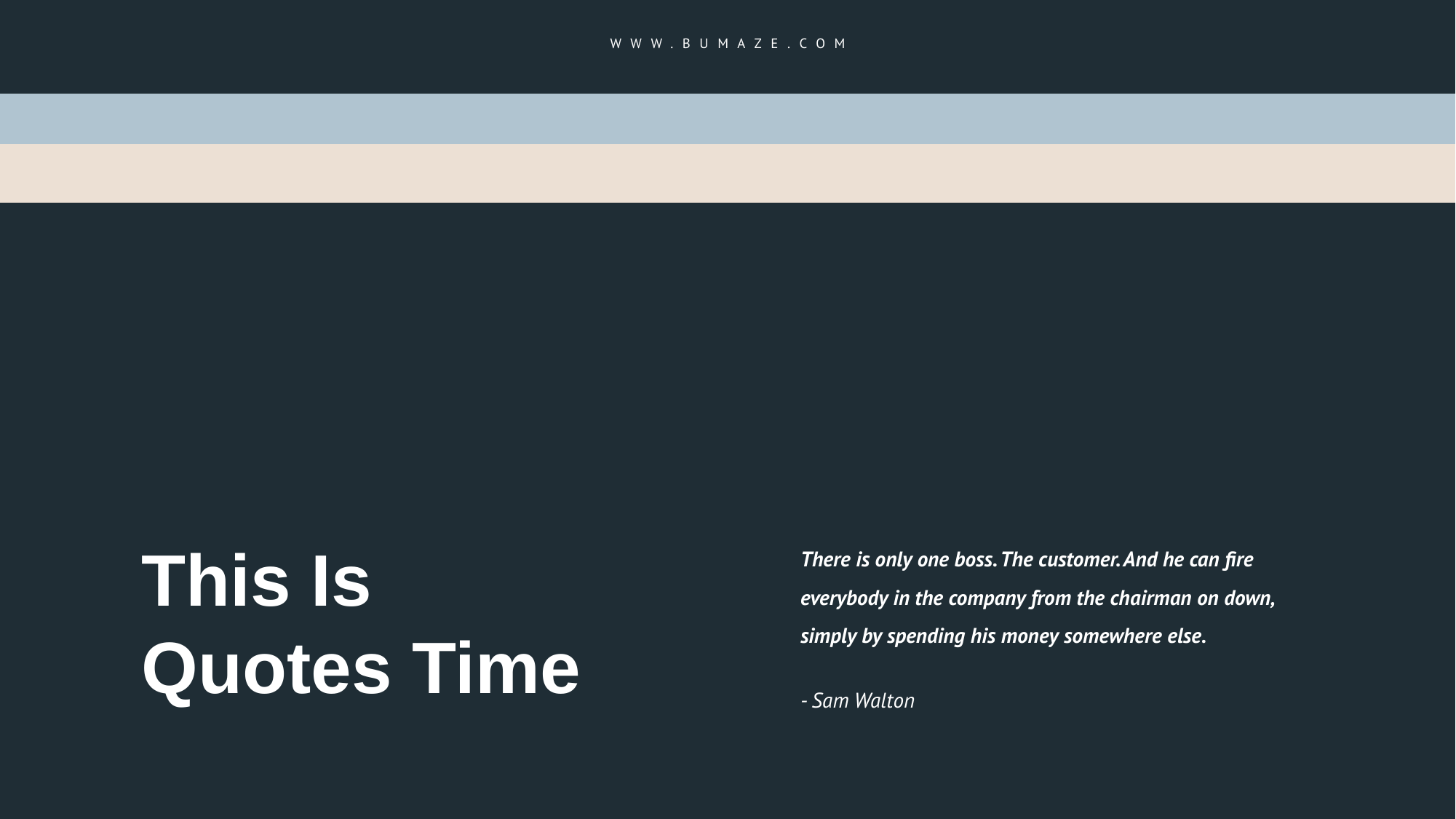

WWW.BUMAZE.COM

This Is Quotes Time
There is only one boss. The customer. And he can fire everybody in the company from the chairman on down, simply by spending his money somewhere else.
- Sam Walton